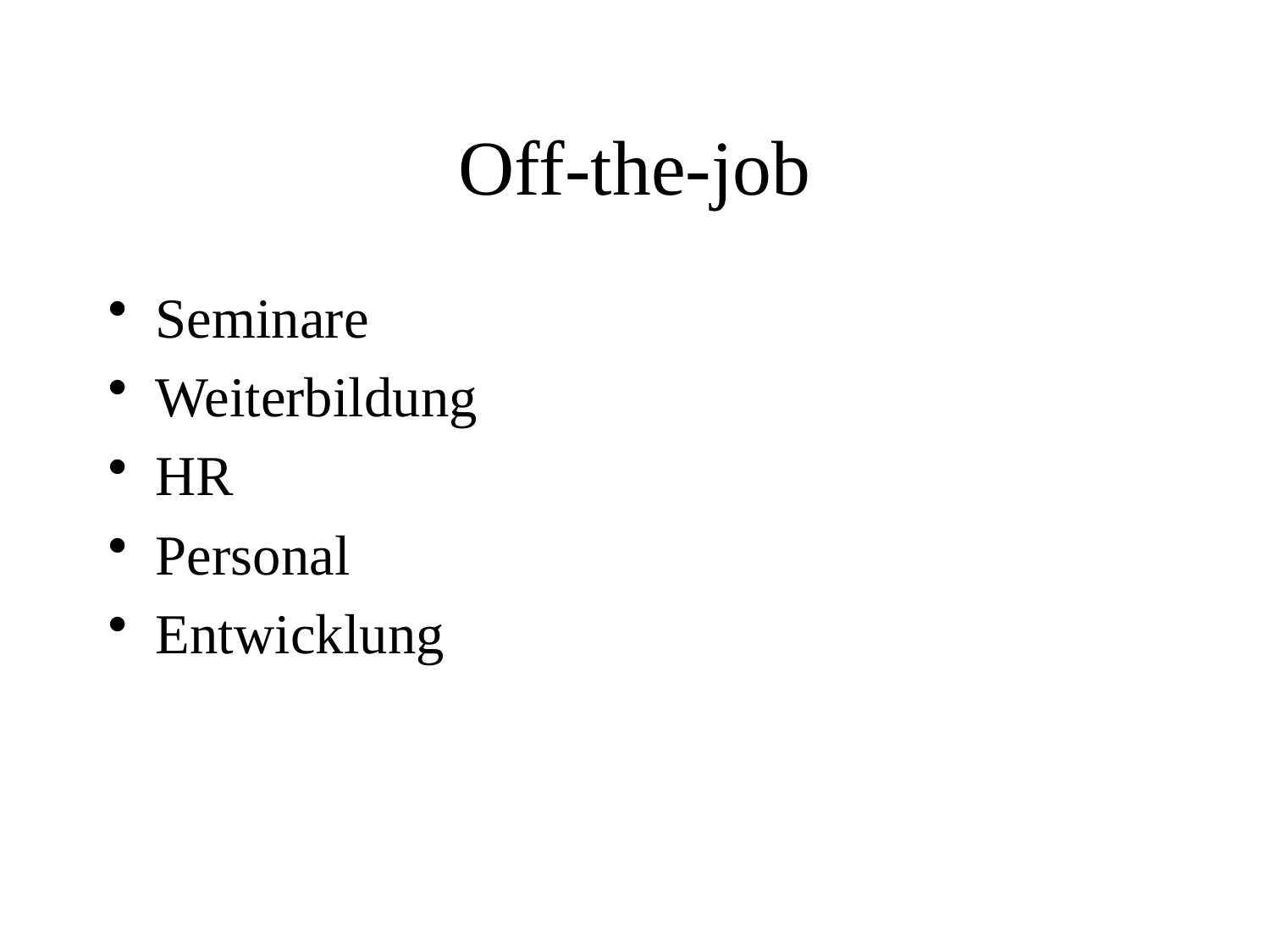

# Off-the-job
Seminare
Weiterbildung
HR
Personal
Entwicklung